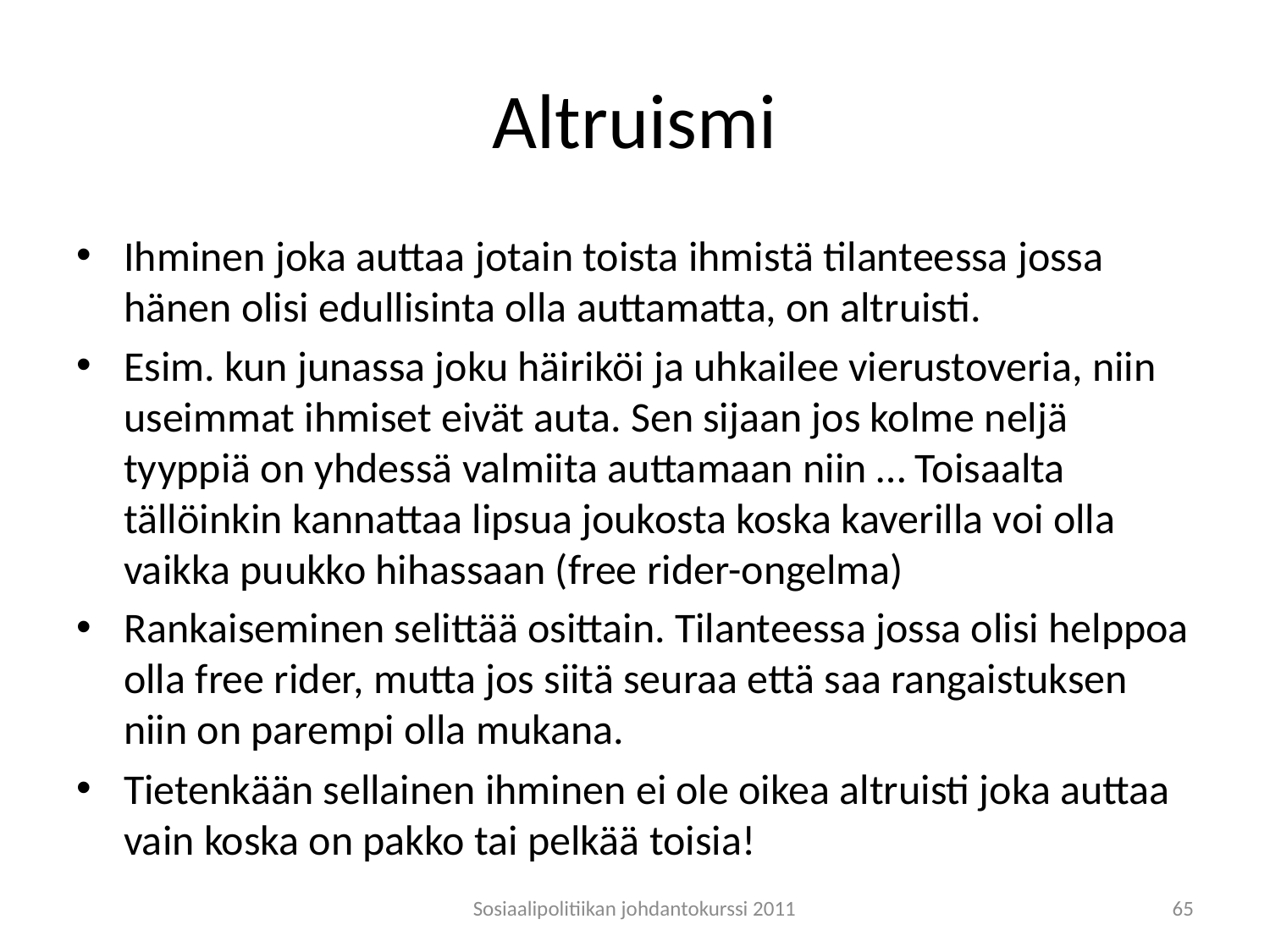

# Altruismi
Ihminen joka auttaa jotain toista ihmistä tilanteessa jossa hänen olisi edullisinta olla auttamatta, on altruisti.
Esim. kun junassa joku häiriköi ja uhkailee vierustoveria, niin useimmat ihmiset eivät auta. Sen sijaan jos kolme neljä tyyppiä on yhdessä valmiita auttamaan niin … Toisaalta tällöinkin kannattaa lipsua joukosta koska kaverilla voi olla vaikka puukko hihassaan (free rider-ongelma)
Rankaiseminen selittää osittain. Tilanteessa jossa olisi helppoa olla free rider, mutta jos siitä seuraa että saa rangaistuksen niin on parempi olla mukana.
Tietenkään sellainen ihminen ei ole oikea altruisti joka auttaa vain koska on pakko tai pelkää toisia!
Sosiaalipolitiikan johdantokurssi 2011
65